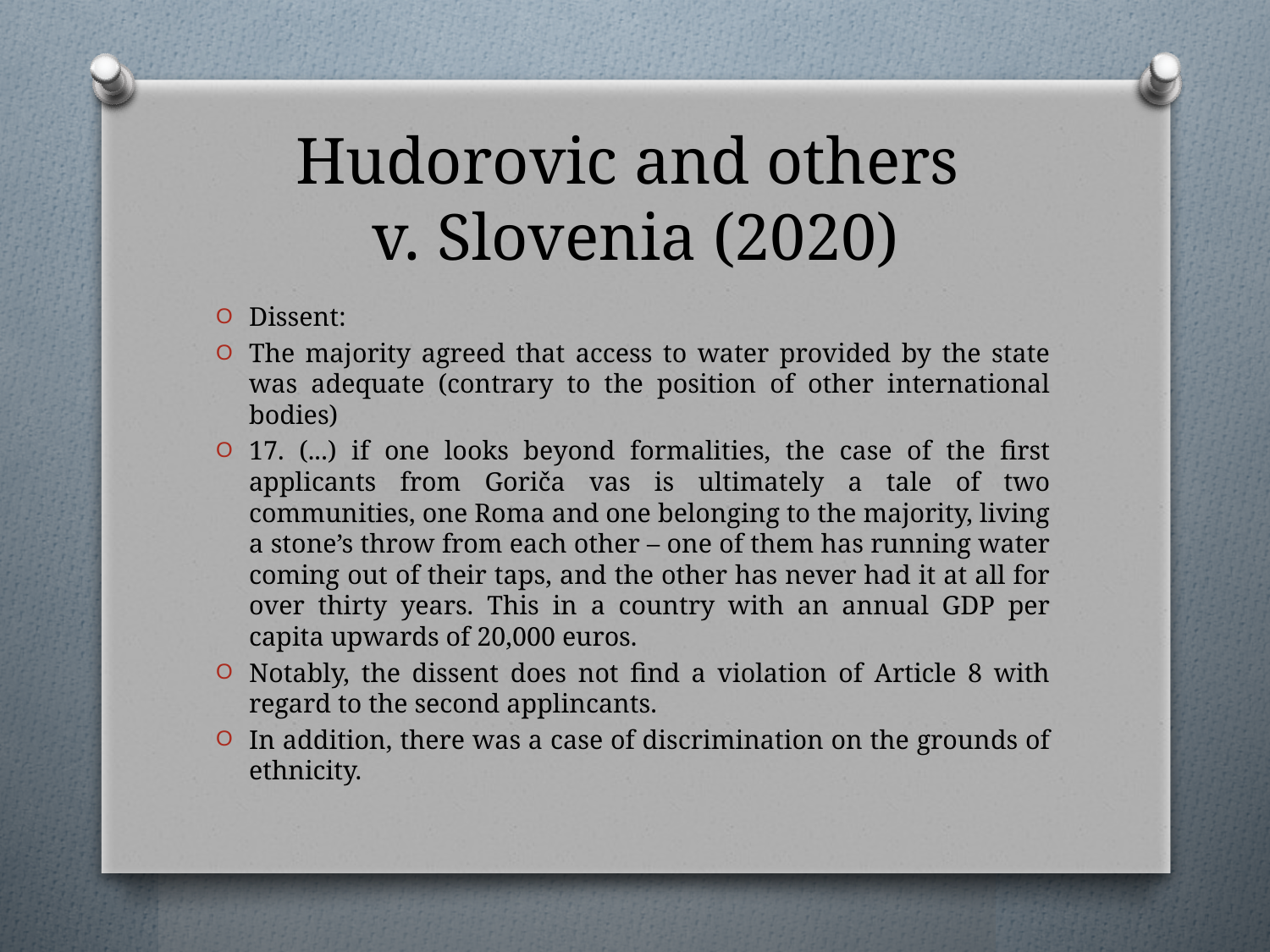

# Hudorovic and others v. Slovenia (2020)
Dissent:
The majority agreed that access to water provided by the state was adequate (contrary to the position of other international bodies)
17. (...) if one looks beyond formalities, the case of the first applicants from Goriča vas is ultimately a tale of two communities, one Roma and one belonging to the majority, living a stone’s throw from each other – one of them has running water coming out of their taps, and the other has never had it at all for over thirty years. This in a country with an annual GDP per capita upwards of 20,000 euros.
Notably, the dissent does not find a violation of Article 8 with regard to the second applincants.
In addition, there was a case of discrimination on the grounds of ethnicity.